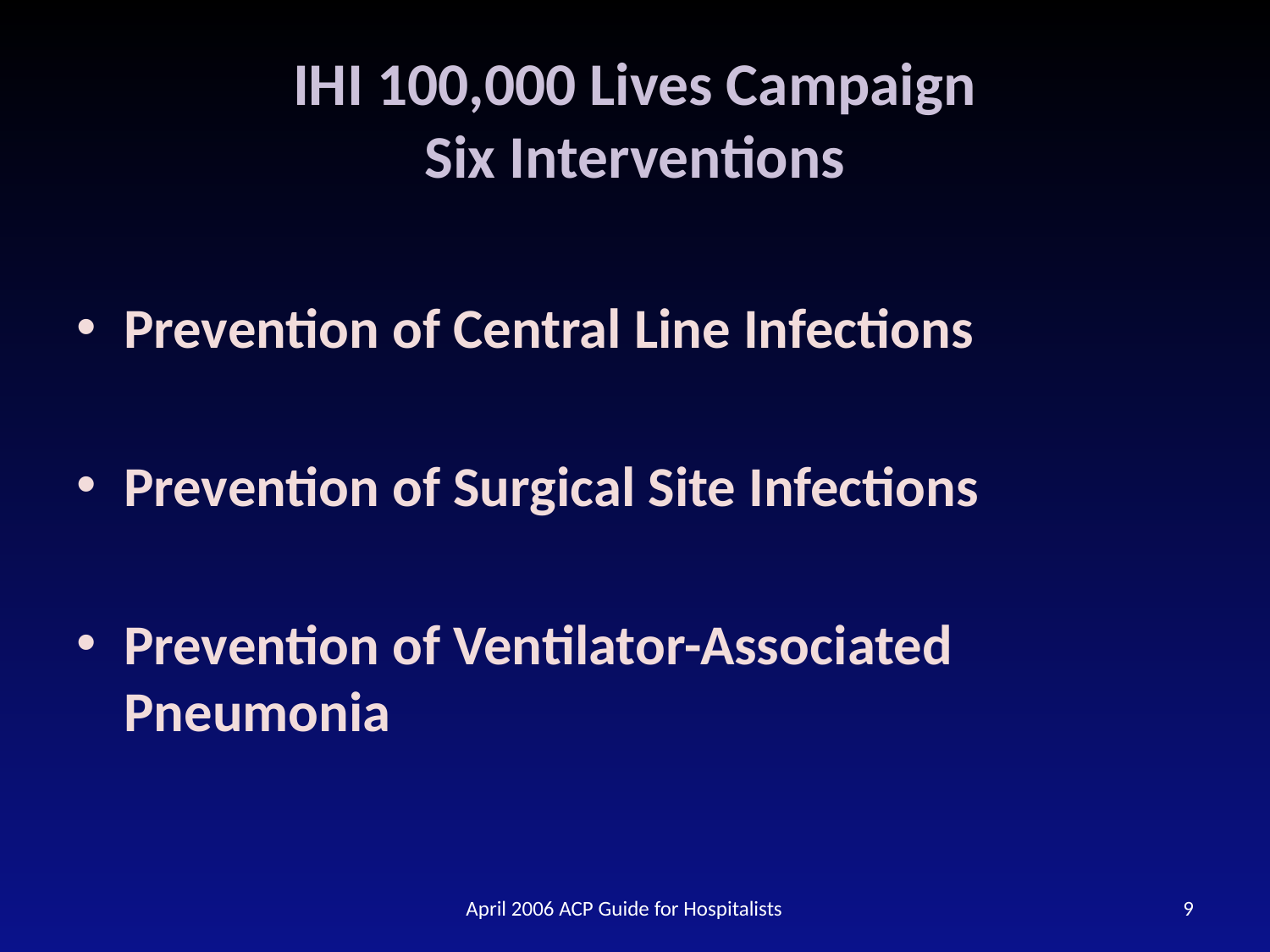

# IHI 100,000 Lives Campaign Six Interventions
Prevention of Central Line Infections

Prevention of Surgical Site Infections

Prevention of Ventilator-Associated Pneumonia
April 2006 ACP Guide for Hospitalists
9